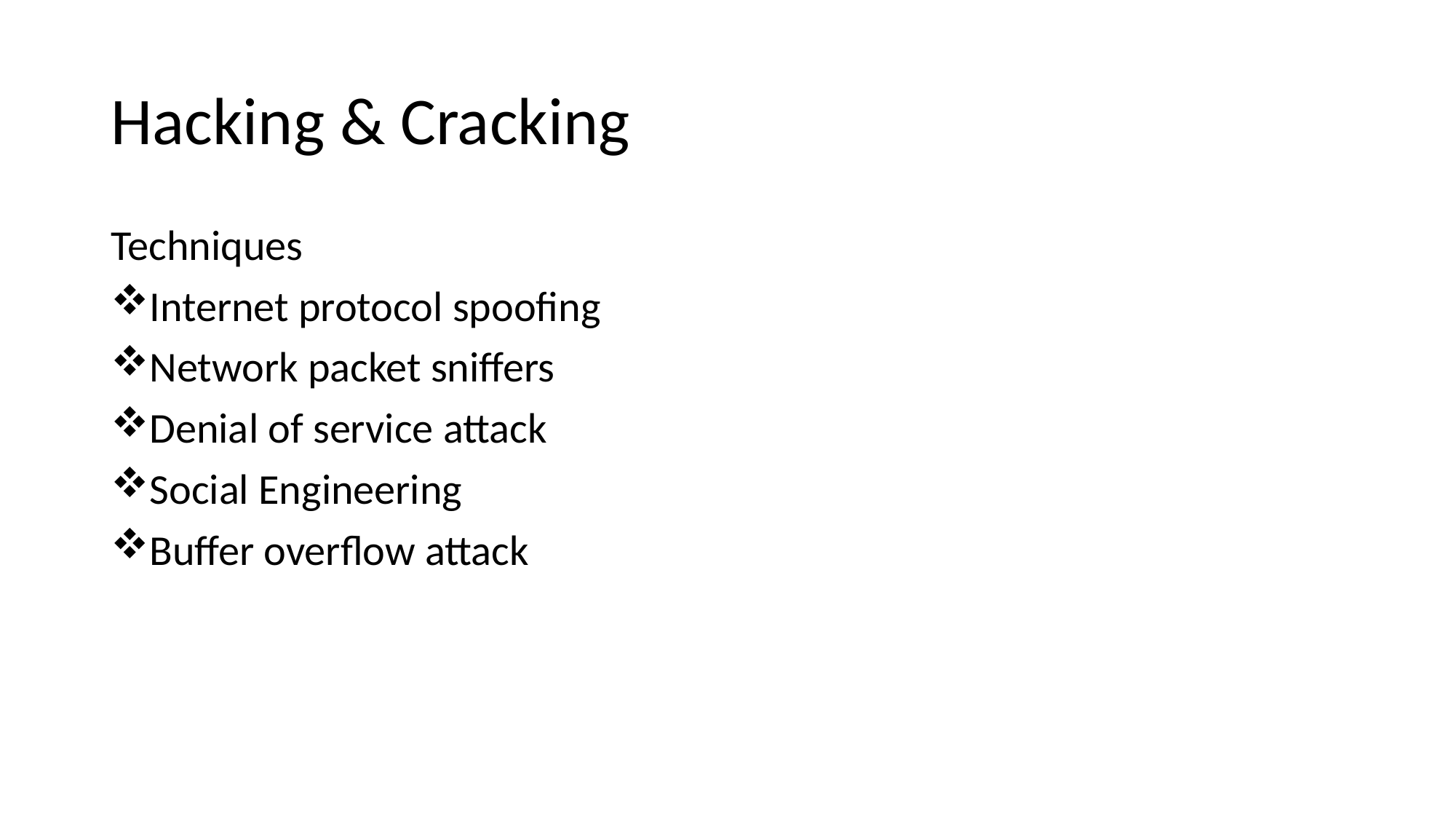

# Hacking & Cracking
Techniques
Internet protocol spoofing
Network packet sniffers
Denial of service attack
Social Engineering
Buffer overflow attack